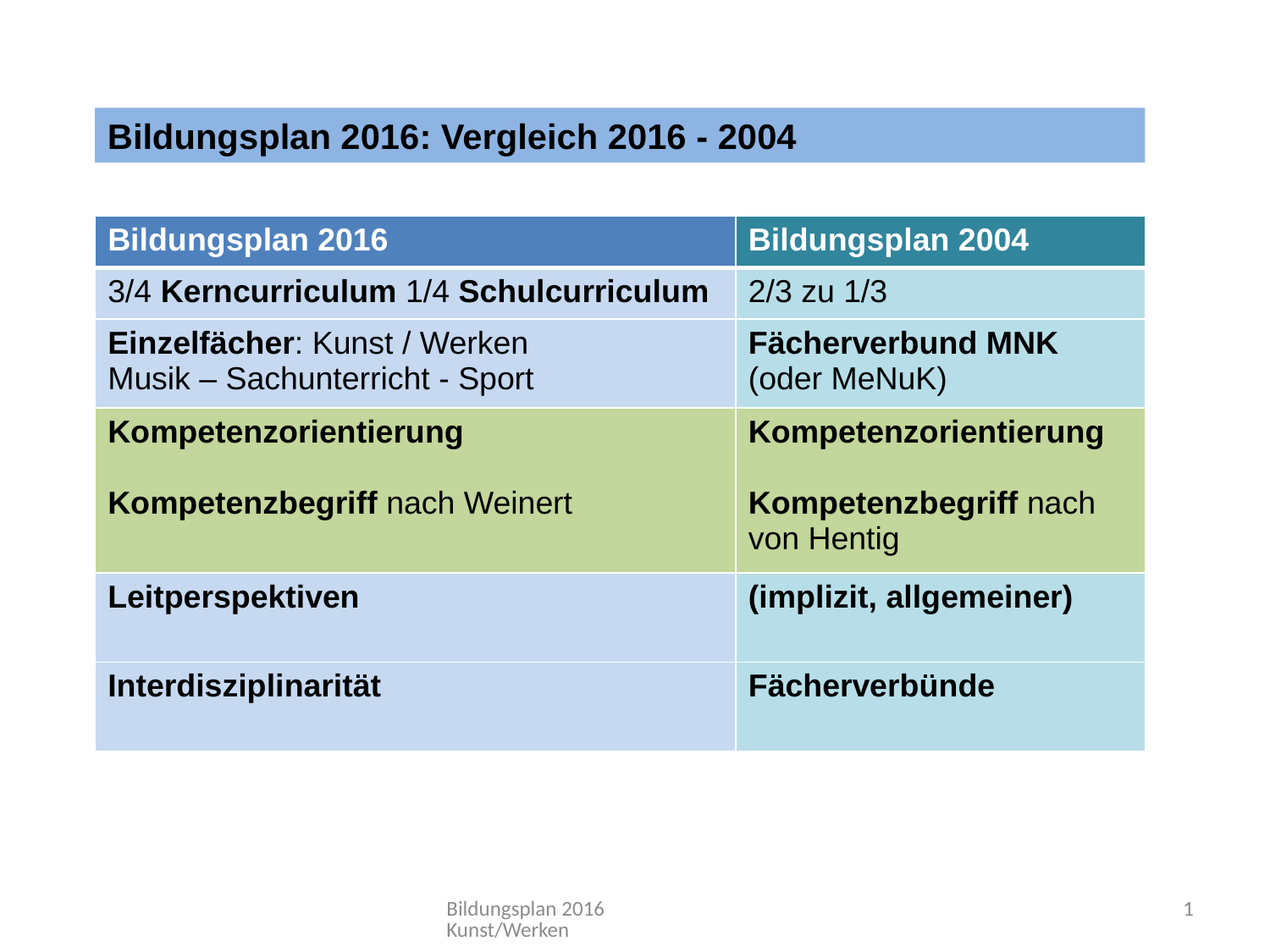

Bildungsplan 2016: Vergleich 2016 - 2004
| Bildungsplan 2016 | Bildungsplan 2004 |
| --- | --- |
| 3/4 Kerncurriculum 1/4 Schulcurriculum | 2/3 zu 1/3 |
| Einzelfächer: Kunst / Werken Musik – Sachunterricht - Sport | Fächerverbund MNK (oder MeNuK) |
| Kompetenzorientierung Kompetenzbegriff nach Weinert | Kompetenzorientierung Kompetenzbegriff nach von Hentig |
| Leitperspektiven | (implizit, allgemeiner) |
| Interdisziplinarität | Fächerverbünde |

Bildungsplan 2016                                            Kunst/Werken
1